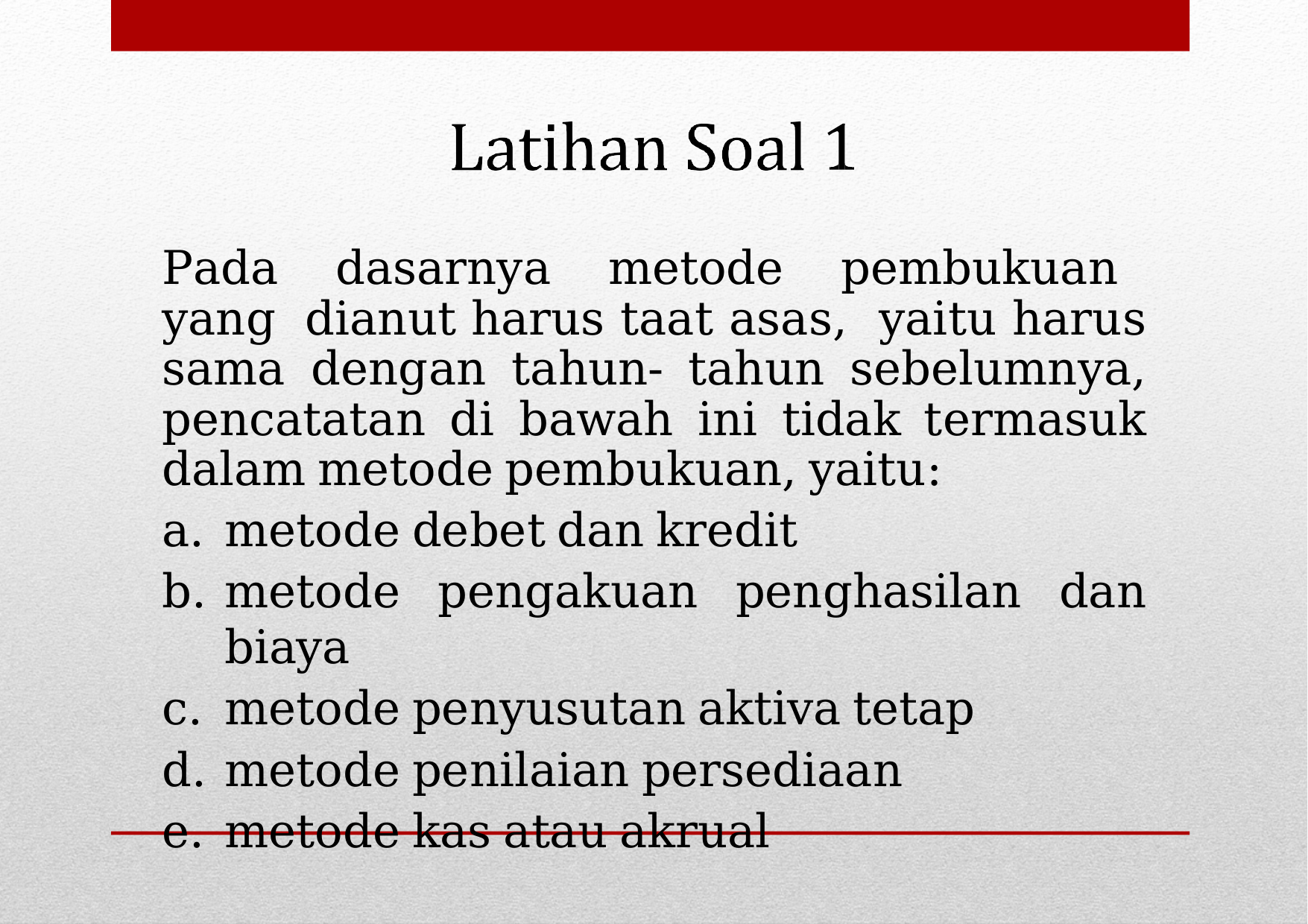

Pada  dasarnya  metode  pembukuan  yang  dianut harus taat asas,  yaitu harus sama dengan tahun- tahun sebelumnya, pencatatan di bawah ini tidak termasuk dalam metode pembukuan, yaitu:
metode debet dan kredit
metode pengakuan penghasilan dan biaya
metode penyusutan aktiva tetap
metode penilaian persediaan
metode kas atau akrual